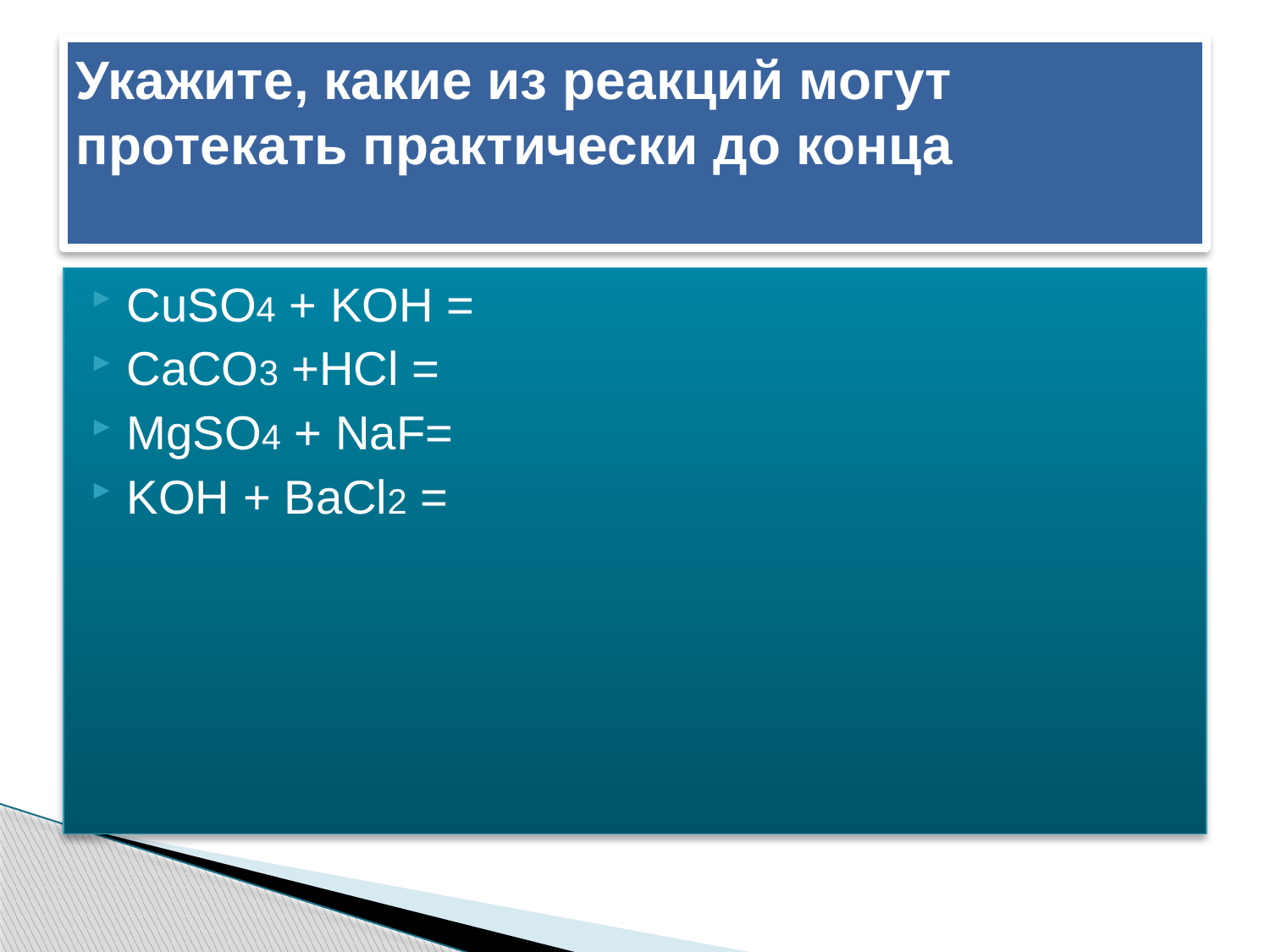

# Укажите, какие из реакций могут протекать практически до конца
CuSO4 + KOH =
CaCO3 +HCl =
MgSO4 + NaF=
KOH + BaCl2 =